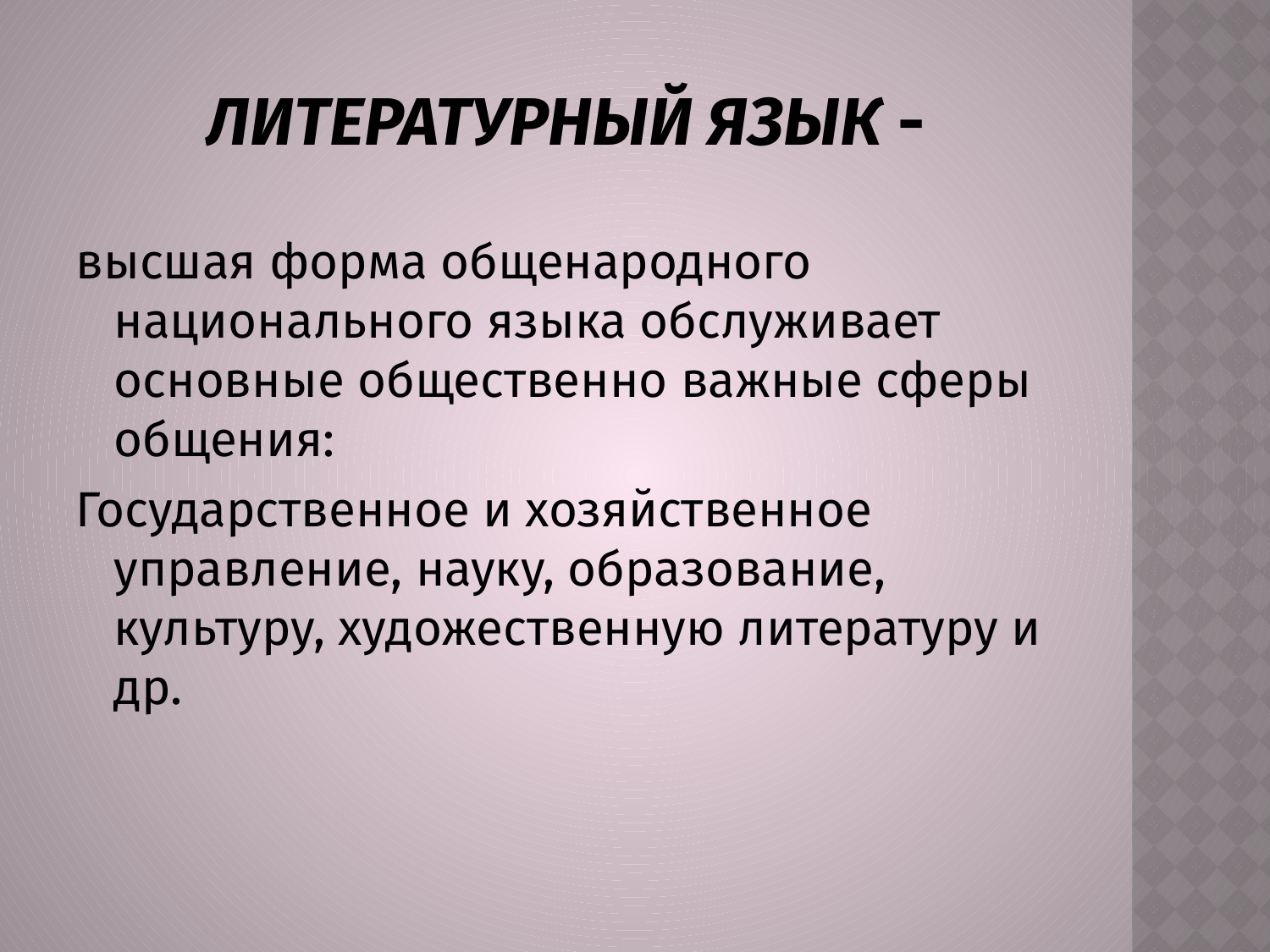

# Литературный язык -
высшая форма общенародного национального языка обслуживает основные общественно важные сферы общения:
Государственное и хозяйственное управление, науку, образование, культуру, художественную литературу и др.